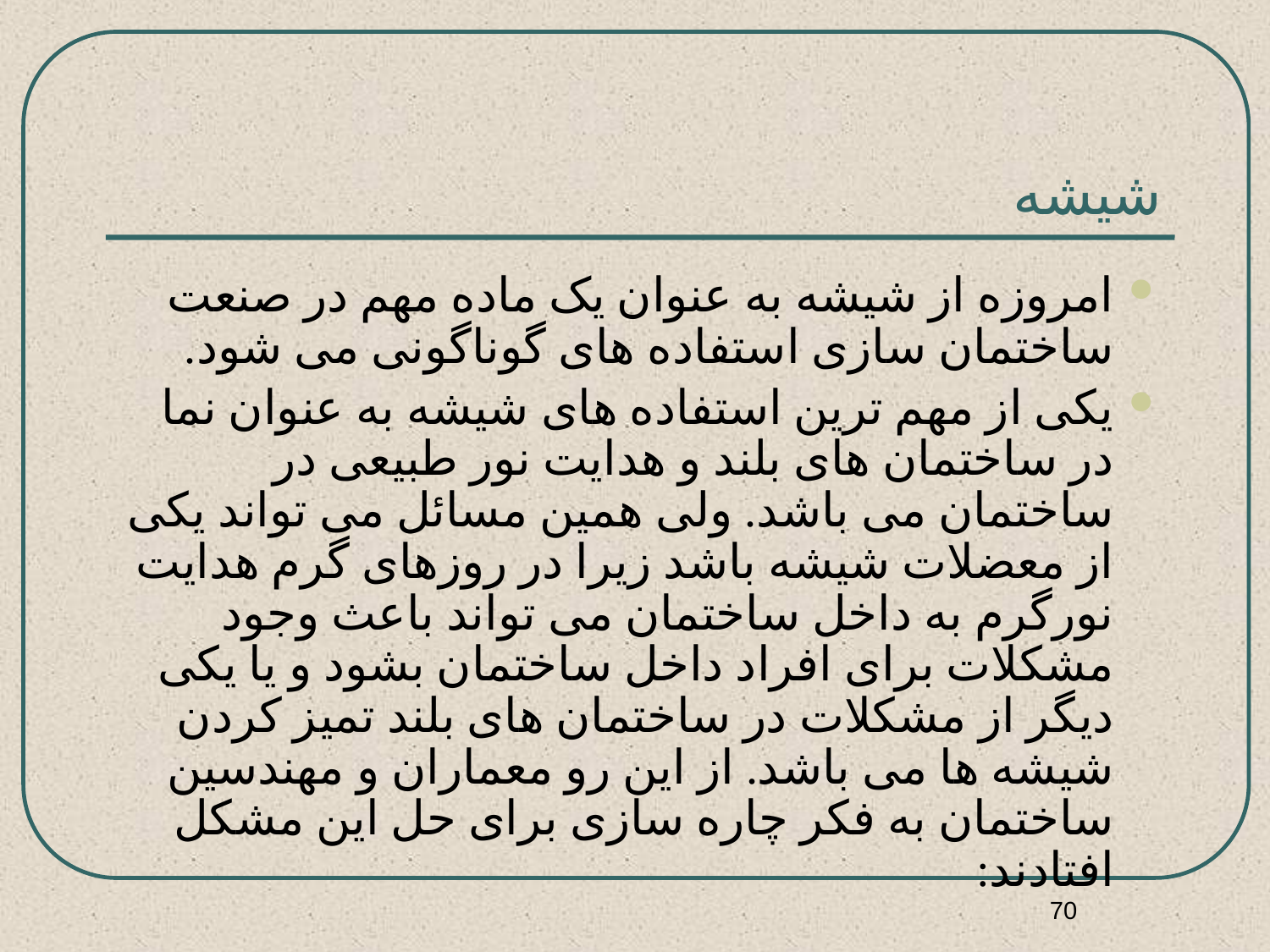

# شیشه
امروزه از شیشه به عنوان یک ماده مهم در صنعت ساختمان سازی استفاده های گوناگونی می شود.
یکی از مهم ترین استفاده های شیشه به عنوان نما در ساختمان های بلند و هدایت نور طبیعی در ساختمان می باشد. ولی همین مسائل می تواند یکی از معضلات شیشه باشد زیرا در روزهای گرم هدایت نورگرم به داخل ساختمان می تواند باعث وجود مشکلات برای افراد داخل ساختمان بشود و یا یکی دیگر از مشکلات در ساختمان های بلند تمیز کردن شیشه ها می باشد. از این رو معماران و مهندسین ساختمان به فکر چاره سازی برای حل این مشکل افتادند:
70